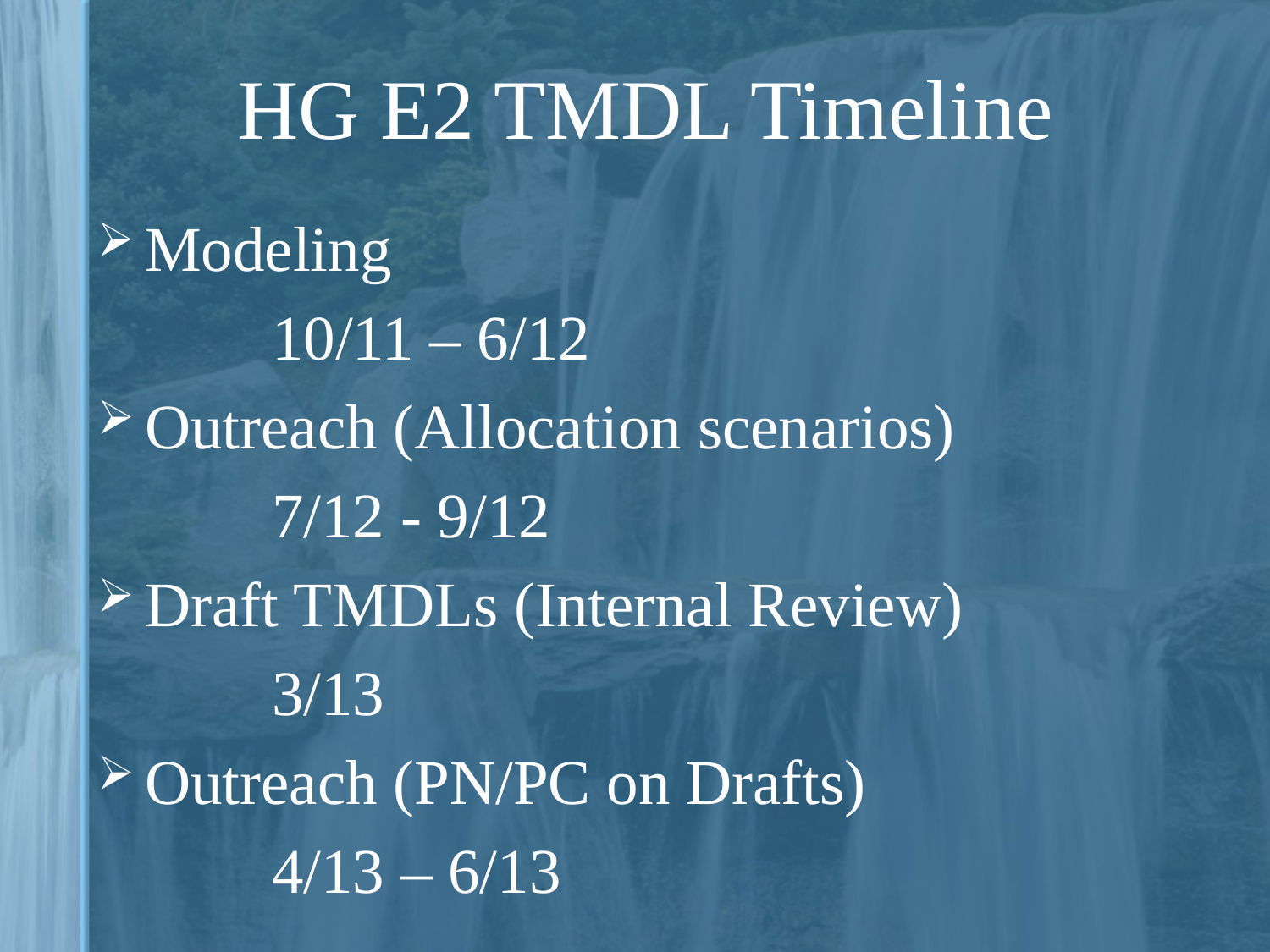

# HG E2 TMDL Timeline
Modeling
		10/11 – 6/12
Outreach (Allocation scenarios)
		7/12 - 9/12
Draft TMDLs (Internal Review)
		3/13
Outreach (PN/PC on Drafts)
		4/13 – 6/13